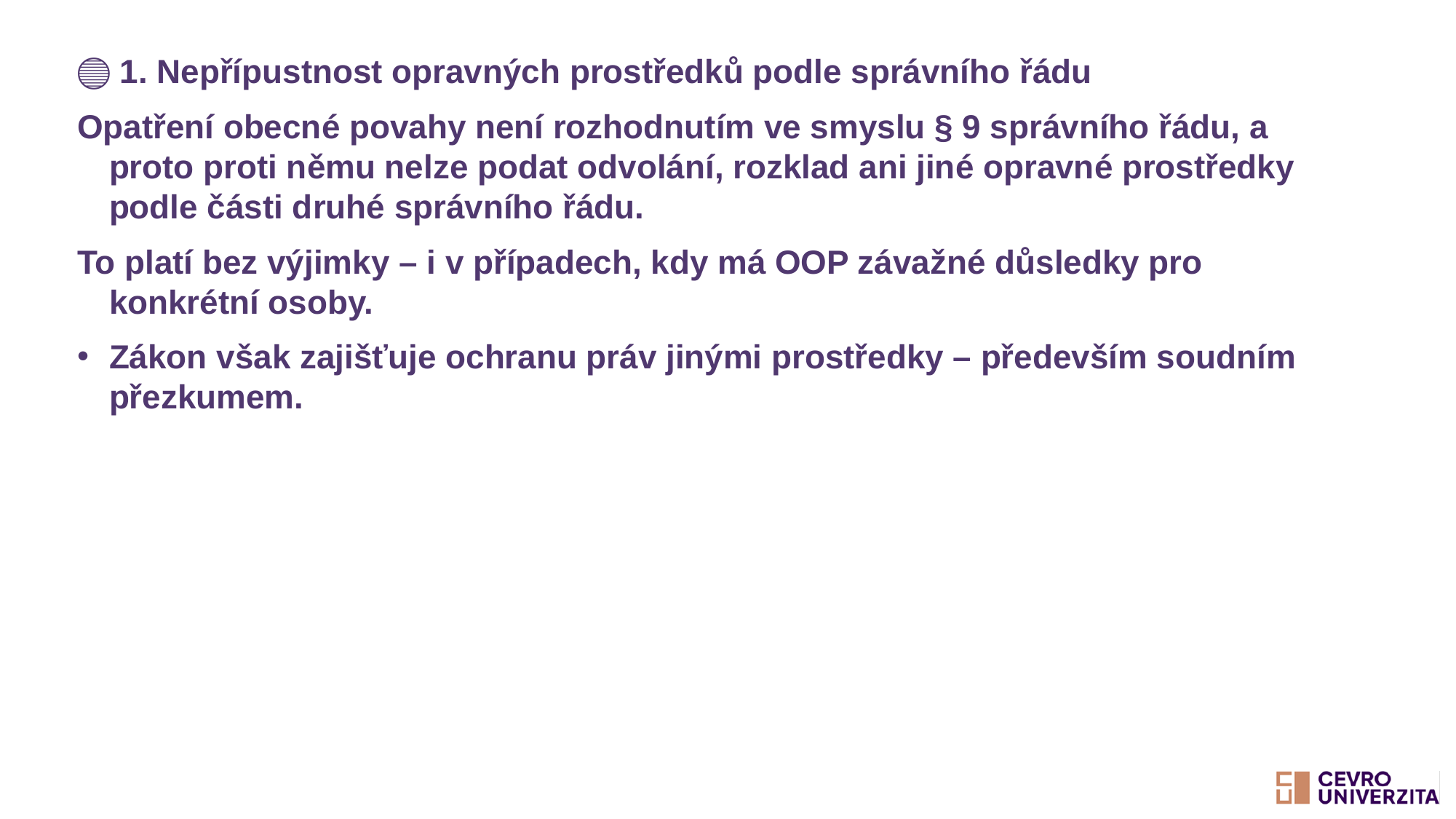

🔵 1. Nepřípustnost opravných prostředků podle správního řádu
Opatření obecné povahy není rozhodnutím ve smyslu § 9 správního řádu, a proto proti němu nelze podat odvolání, rozklad ani jiné opravné prostředky podle části druhé správního řádu.
To platí bez výjimky – i v případech, kdy má OOP závažné důsledky pro konkrétní osoby.
Zákon však zajišťuje ochranu práv jinými prostředky – především soudním přezkumem.